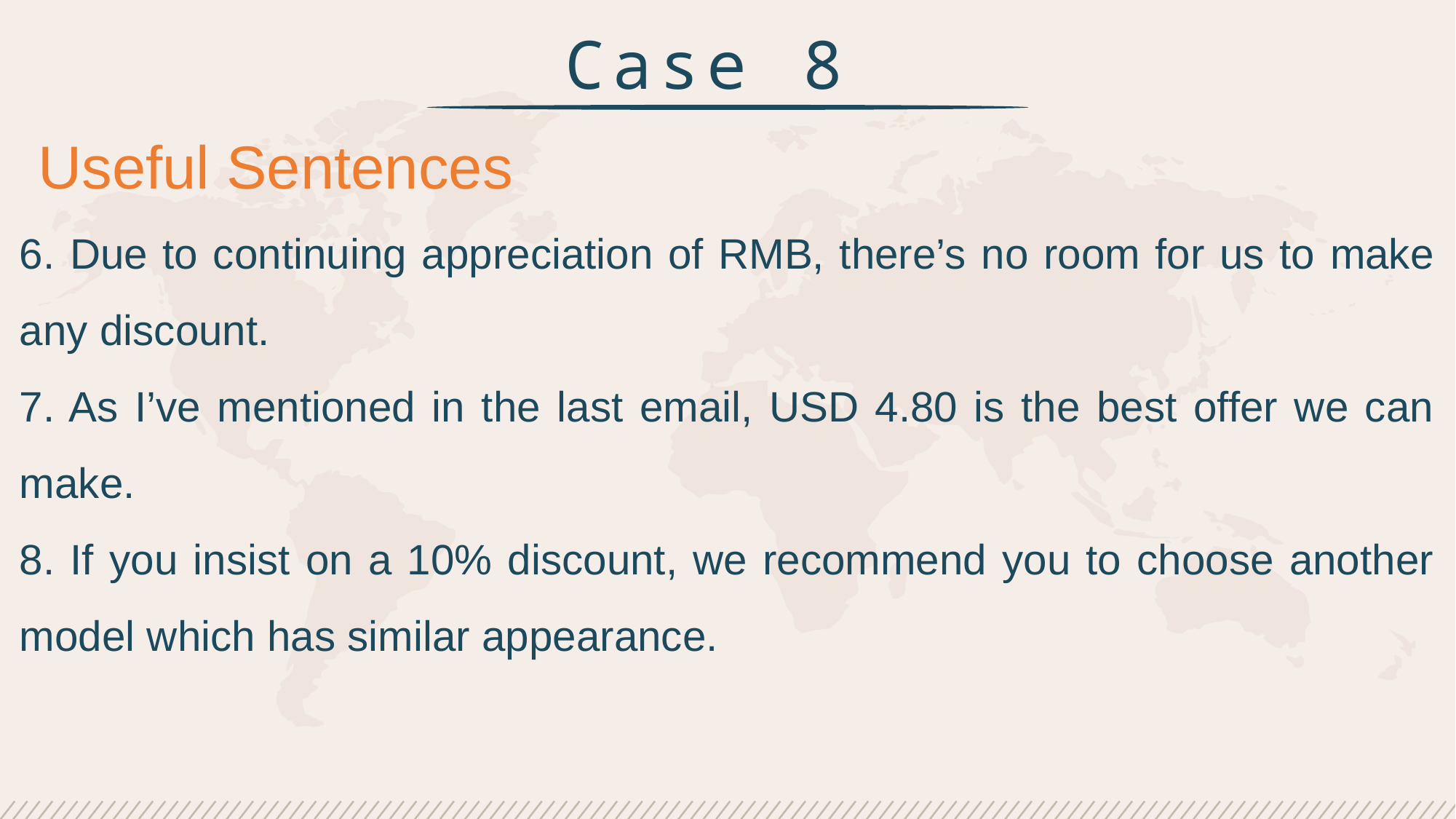

Case 8

Useful Sentences
6. Due to continuing appreciation of RMB, there’s no room for us to make any discount.
7. As I’ve mentioned in the last email, USD 4.80 is the best offer we can make.
8. If you insist on a 10% discount, we recommend you to choose another model which has similar appearance.